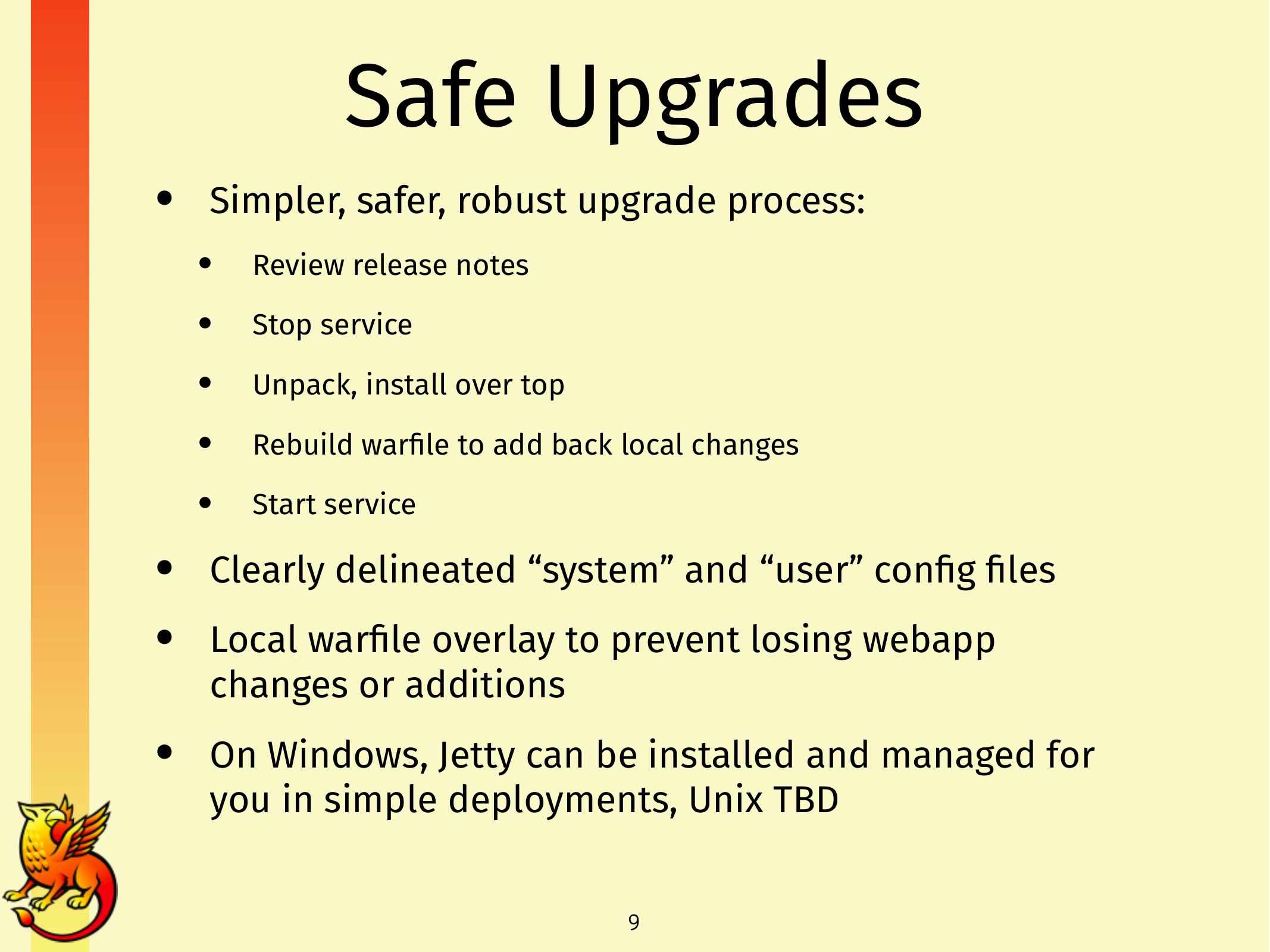

# Safe Upgrades
Simpler, safer, robust upgrade process:
Review release notes
Stop service
Unpack, install over top
Rebuild warfile to add back local changes
Start service
Clearly delineated “system” and “user” config files
Local warfile overlay to prevent losing webapp changes or additions
On Windows, Jetty can be installed and managed for you in simple deployments, Unix TBD
9